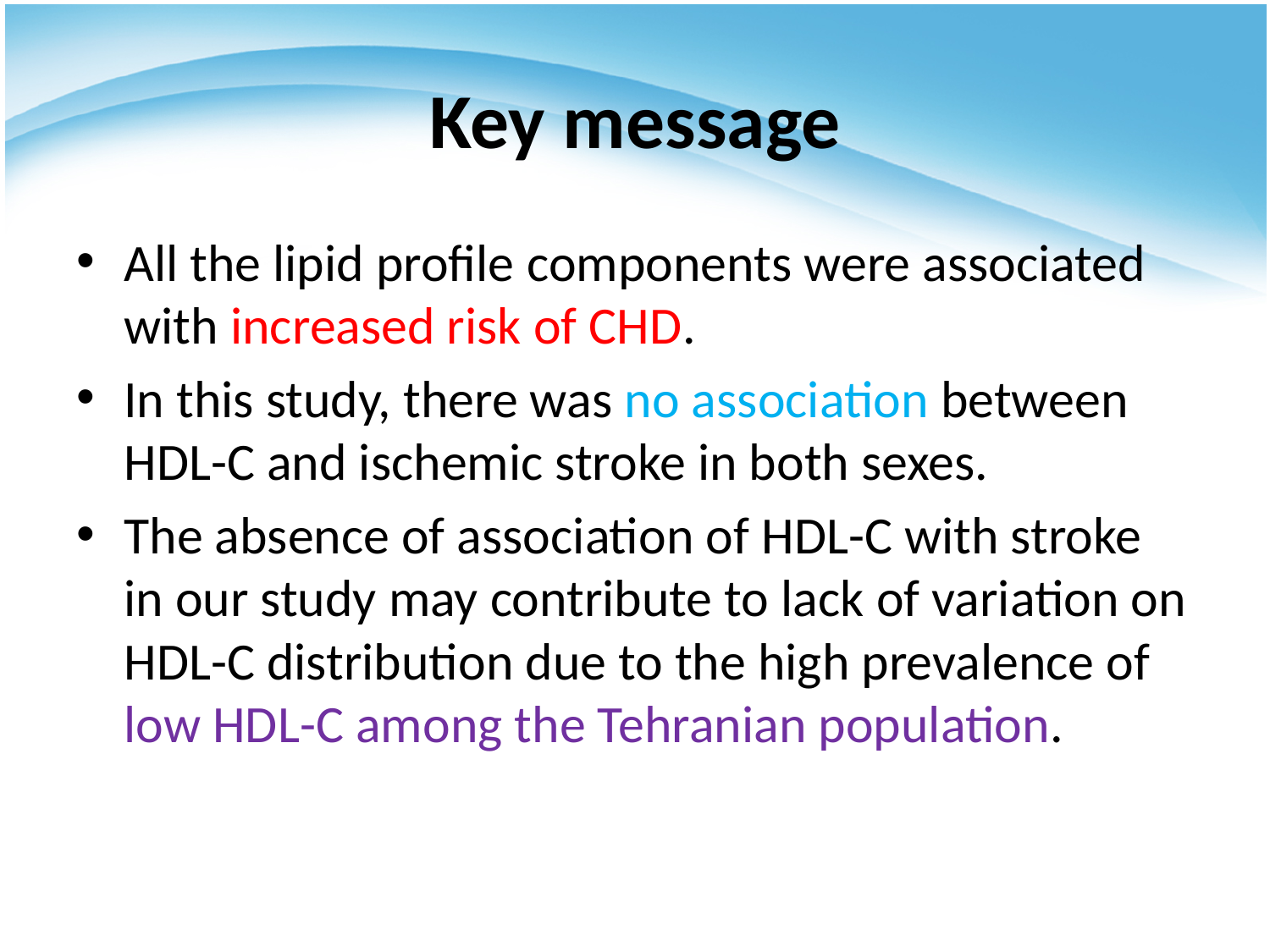

# Key message
All the lipid profile components were associated with increased risk of CHD.
In this study, there was no association between HDL-C and ischemic stroke in both sexes.
The absence of association of HDL-C with stroke in our study may contribute to lack of variation on HDL-C distribution due to the high prevalence of low HDL-C among the Tehranian population.